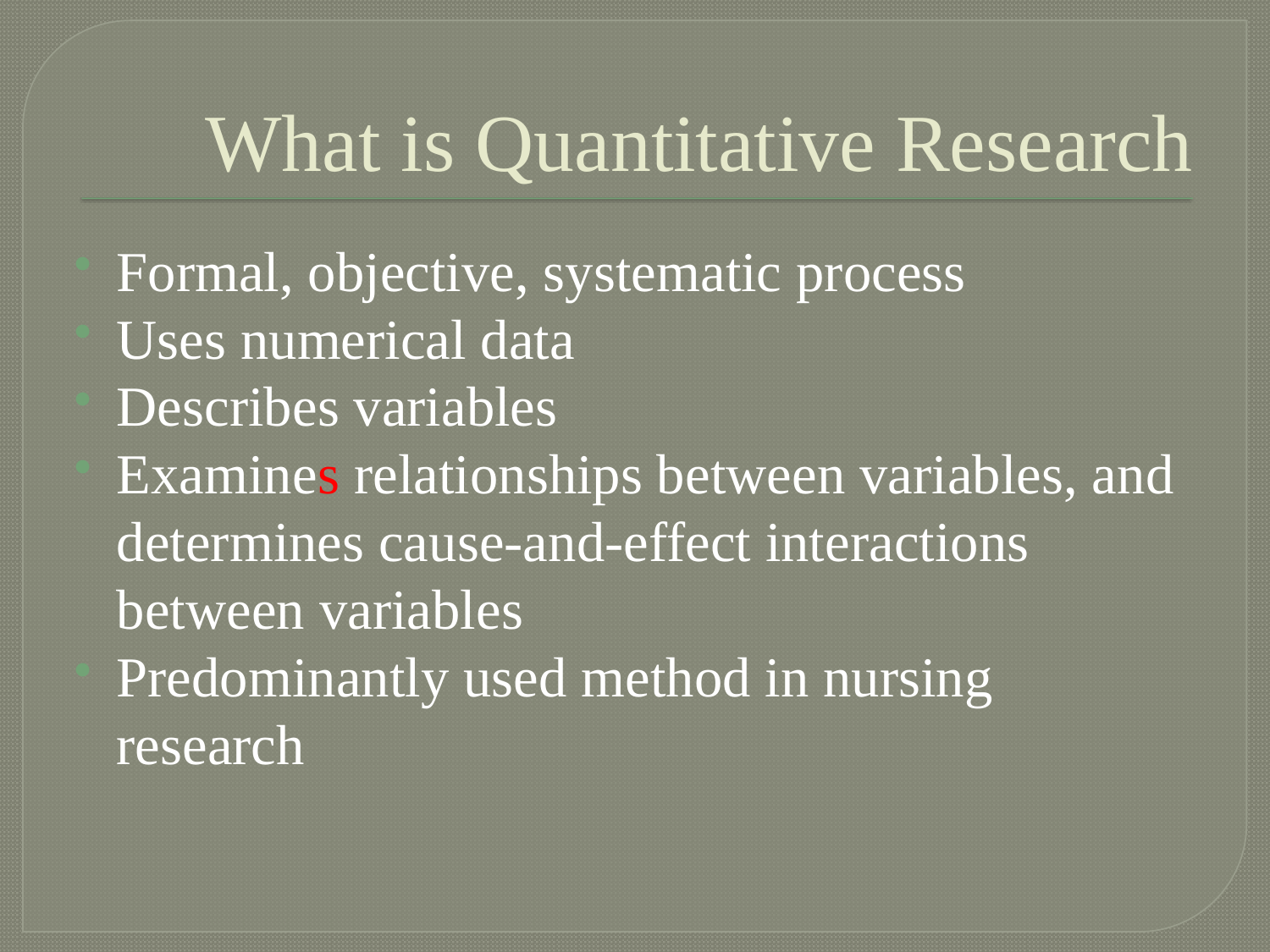

# What is Quantitative Research
Formal, objective, systematic process
Uses numerical data
Describes variables
Examines relationships between variables, and determines cause-and-effect interactions between variables
Predominantly used method in nursing research